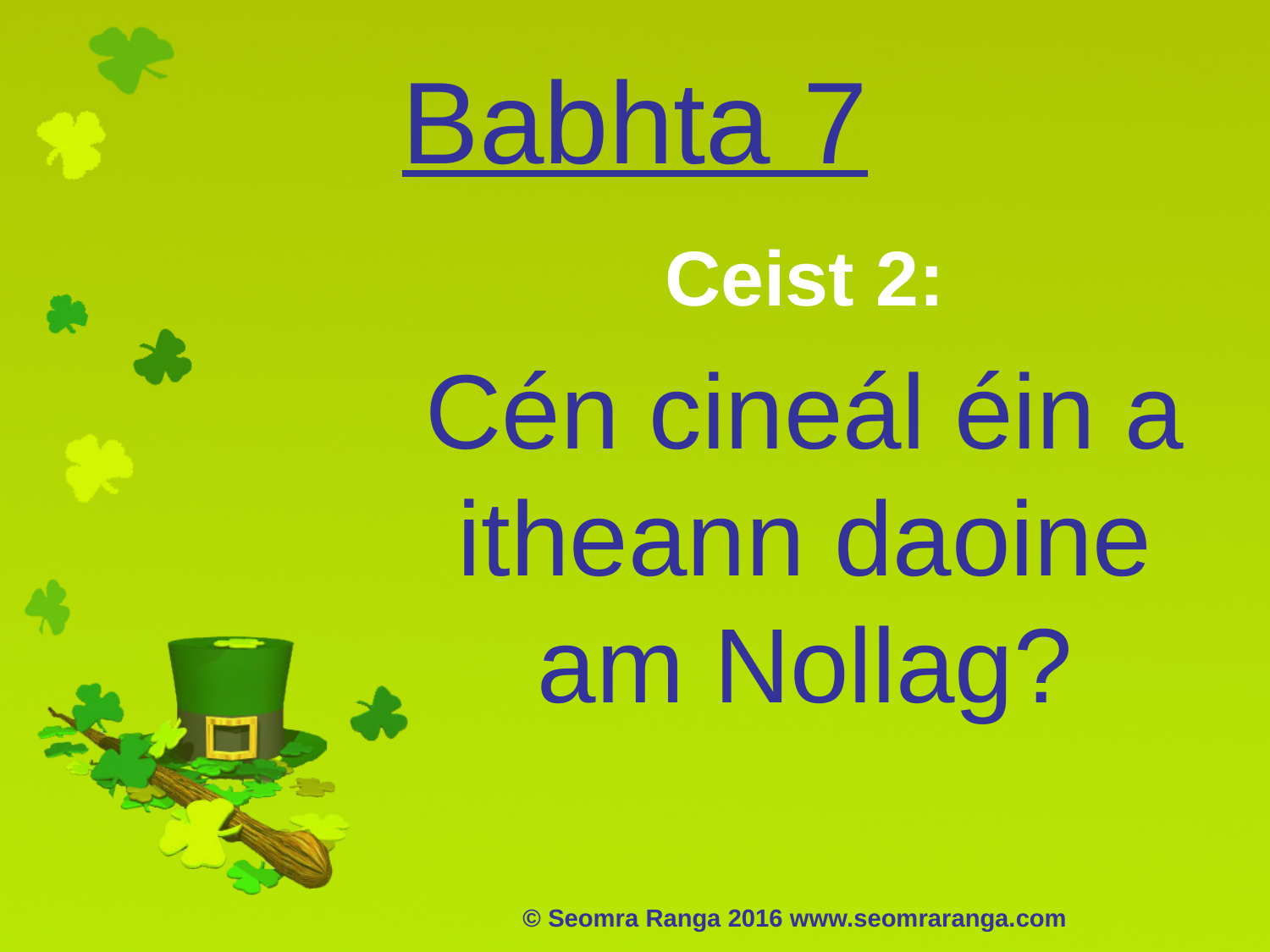

# Babhta 7
Ceist 2:
Cén cineál éin a itheann daoine am Nollag?
© Seomra Ranga 2016 www.seomraranga.com